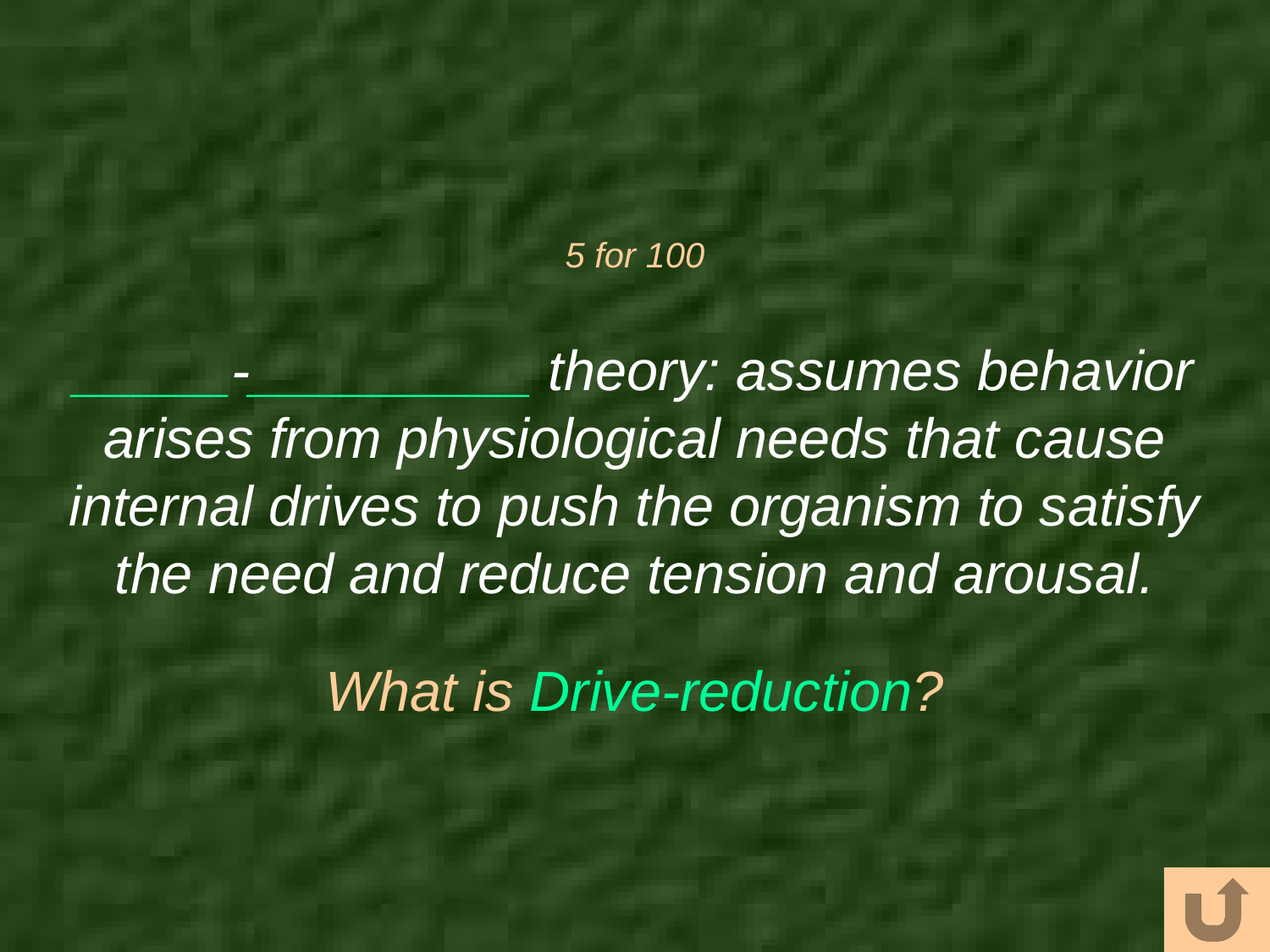

# 5 for 100
_____-_________ theory: assumes behavior arises from physiological needs that cause internal drives to push the organism to satisfy the need and reduce tension and arousal.
What is Drive-reduction?